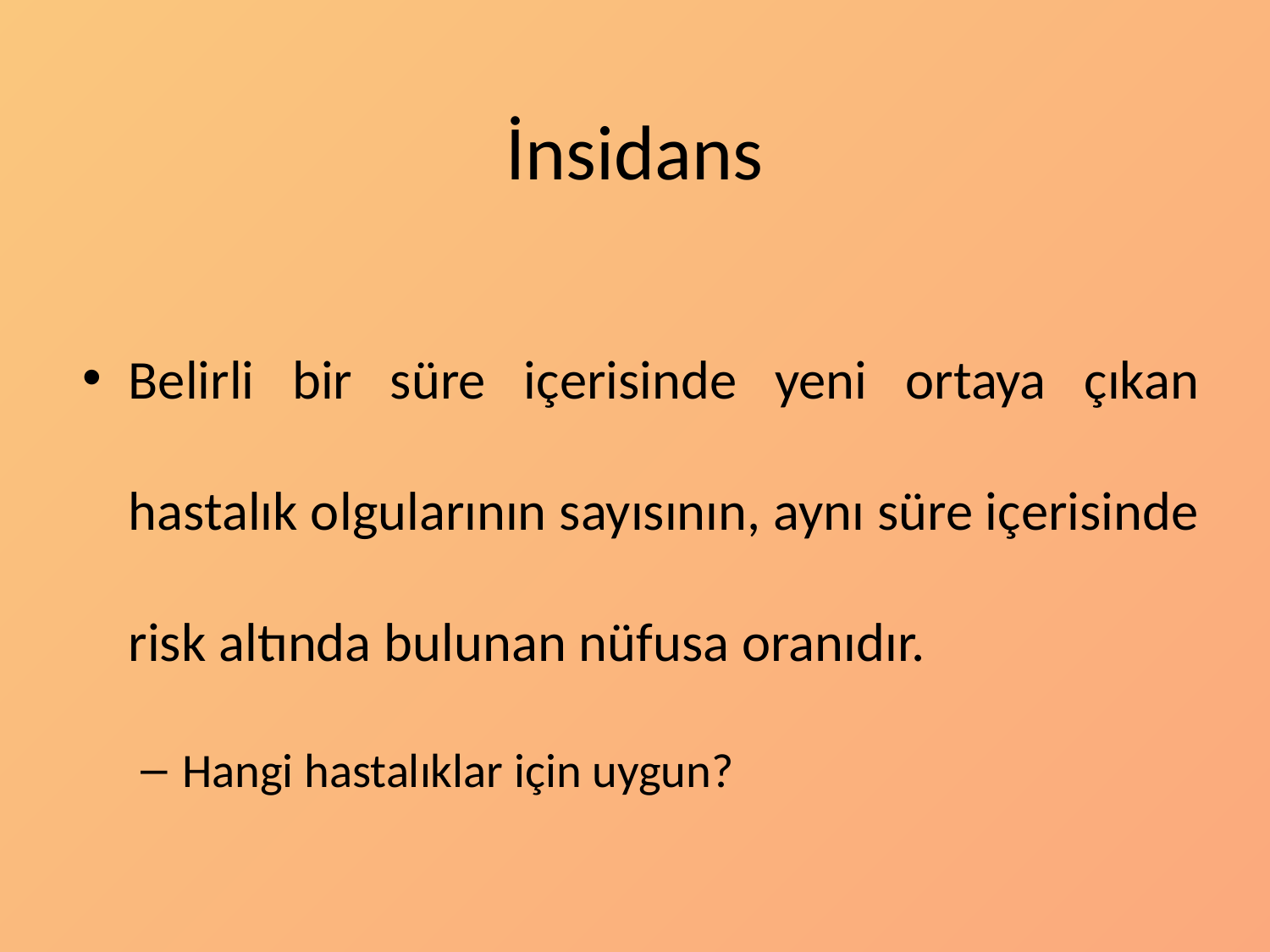

# İnsidans
Belirli bir süre içerisinde yeni ortaya çıkan hastalık olgularının sayısının, aynı süre içerisinde risk altında bulunan nüfusa oranıdır.
Hangi hastalıklar için uygun?